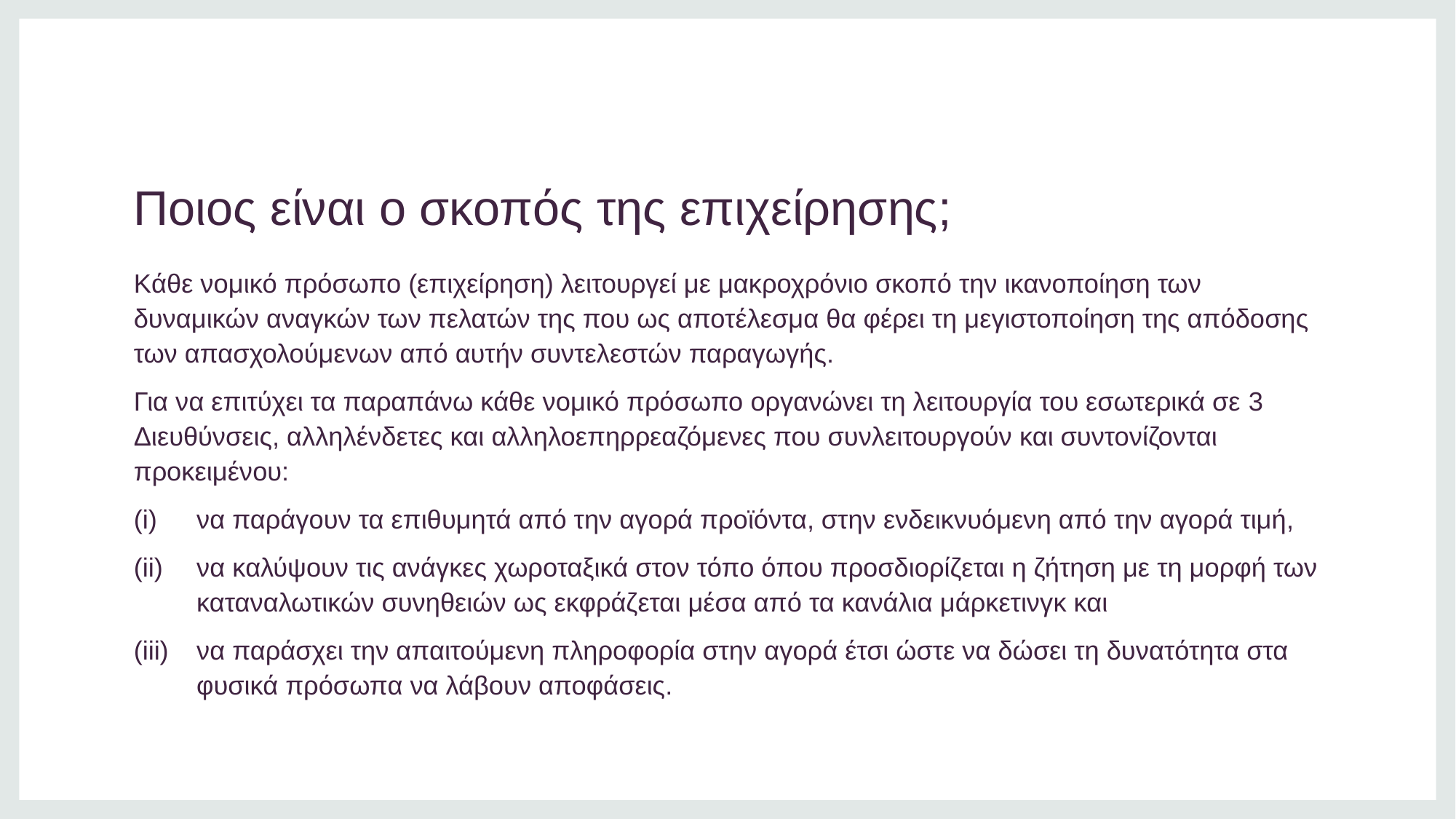

# Ποιος είναι ο σκοπός της επιχείρησης;
Kάθε νομικό πρόσωπο (επιχείρηση) λειτουργεί με μακροχρόνιο σκοπό την ικανοποίηση των δυναμικών αναγκών των πελατών της που ως αποτέλεσμα θα φέρει τη μεγιστοποίηση της απόδοσης των απασχολούμενων από αυτήν συντελεστών παραγωγής.
Για να επιτύχει τα παραπάνω κάθε νομικό πρόσωπο οργανώνει τη λειτουργία του εσωτερικά σε 3 Διευθύνσεις, αλληλένδετες και αλληλοεπηρρεαζόμενες που συνλειτουργούν και συντονίζονται προκειμένου:
να παράγουν τα επιθυμητά από την αγορά προϊόντα, στην ενδεικνυόμενη από την αγορά τιμή,
να καλύψουν τις ανάγκες χωροταξικά στον τόπο όπου προσδιορίζεται η ζήτηση με τη μορφή των καταναλωτικών συνηθειών ως εκφράζεται μέσα από τα κανάλια μάρκετινγκ και
να παράσχει την απαιτούμενη πληροφορία στην αγορά έτσι ώστε να δώσει τη δυνατότητα στα φυσικά πρόσωπα να λάβουν αποφάσεις.